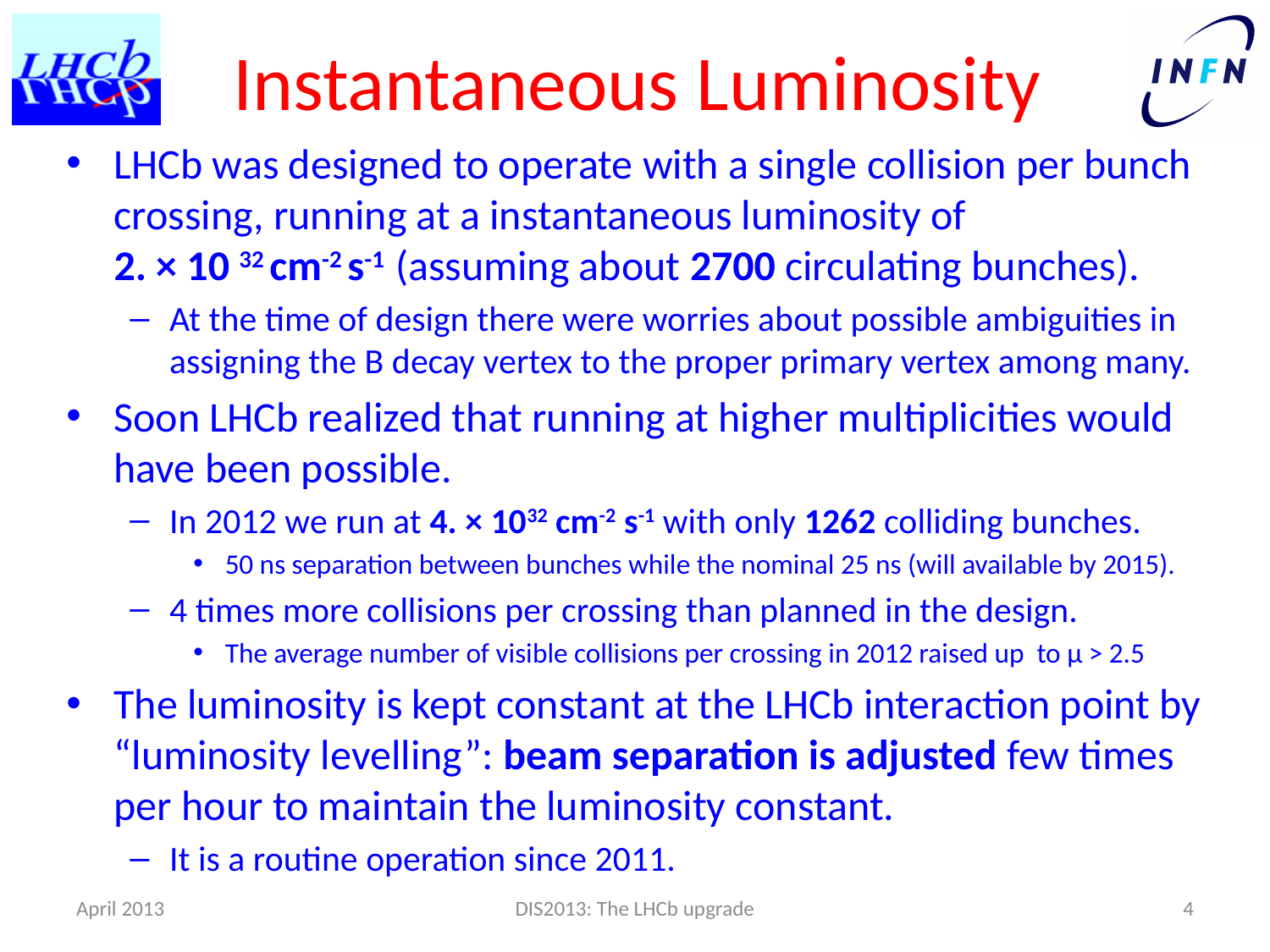

# Instantaneous Luminosity
LHCb was designed to operate with a single collision per bunch crossing, running at a instantaneous luminosity of
2. × 10 32 cm-2 s-1  (assuming about 2700 circulating bunches).
At the time of design there were worries about possible ambiguities in assigning the B decay vertex to the proper primary vertex among many.
Soon LHCb realized that running at higher multiplicities would have been possible.
In 2012 we run at 4. × 1032 cm-2 s-1 with only 1262 colliding bunches.
50 ns separation between bunches while the nominal 25 ns (will available by 2015).
4 times more collisions per crossing than planned in the design.
The average number of visible collisions per crossing in 2012 raised up  to µ > 2.5
The luminosity is kept constant at the LHCb interaction point by “luminosity levelling”: beam separation is adjusted few times per hour to maintain the luminosity constant.
It is a routine operation since 2011.
April 2013
DIS2013: The LHCb upgrade
4